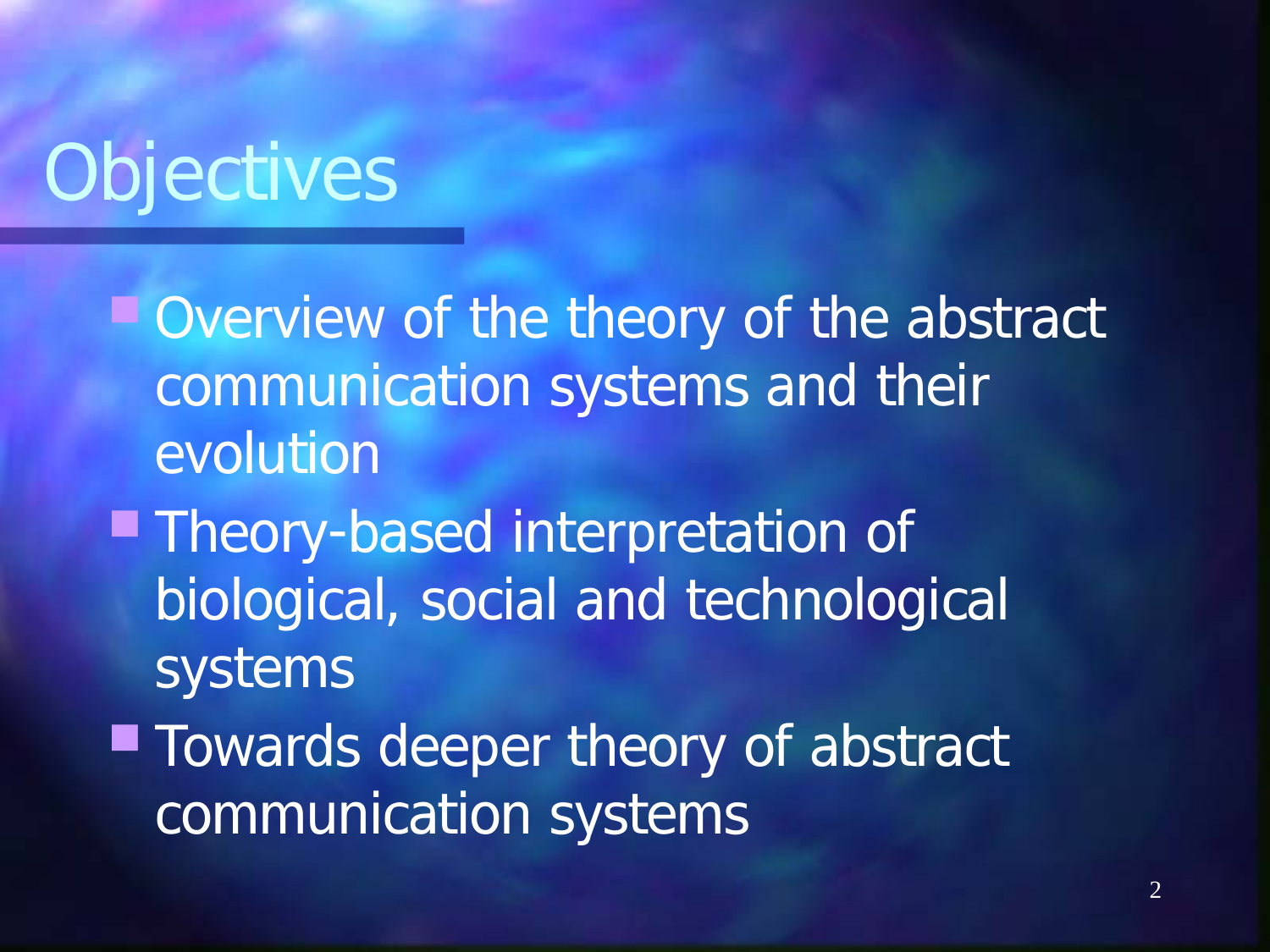

# Objectives
Overview of the theory of the abstract communication systems and their evolution
Theory-based interpretation of biological, social and technological systems
Towards deeper theory of abstract communication systems

2